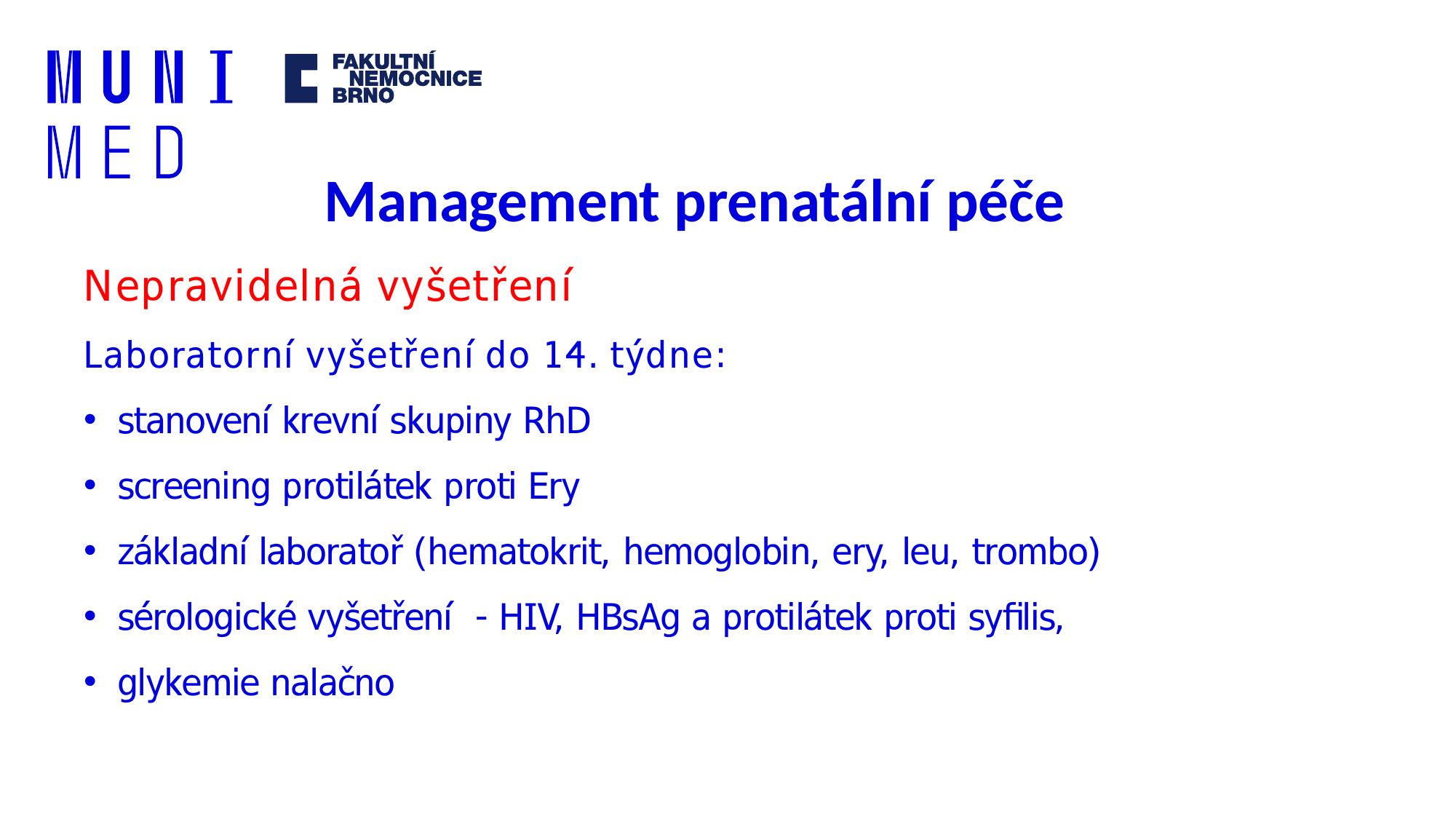

Management prenatální péče
Nepravidelná vyšetření
Laboratorní vyšetření do 14. týdne:
stanovení krevní skupiny RhD
screening protilátek proti Ery
základní laboratoř (hematokrit, hemoglobin, ery, leu, trombo)
sérologické vyšetření  - HIV, HBsAg a protilátek proti syfilis,
glykemie nalačno